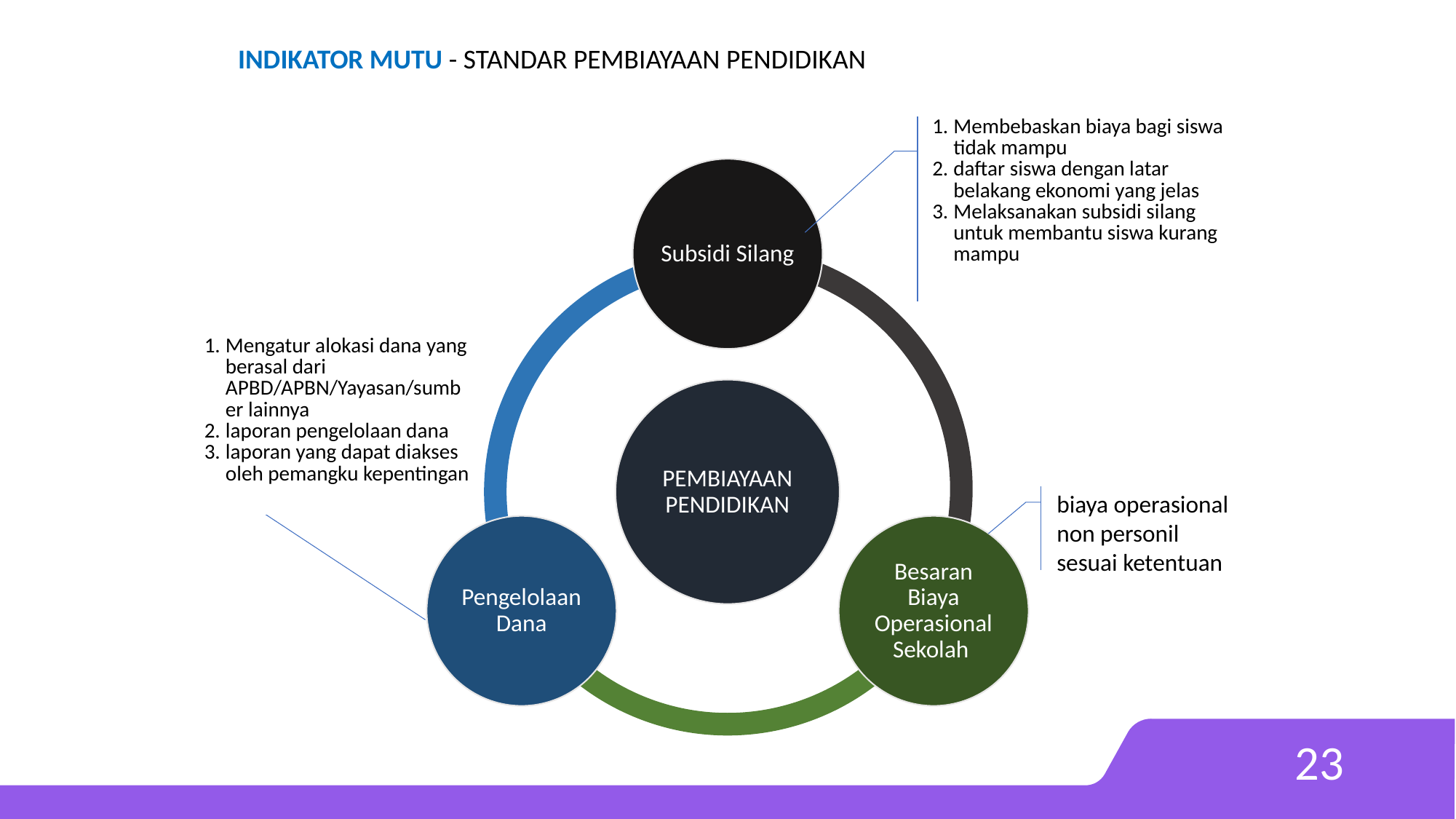

INDIKATOR MUTU - STANDAR PEMBIAYAAN PENDIDIKAN
| Membebaskan biaya bagi siswa tidak mampu daftar siswa dengan latar belakang ekonomi yang jelas Melaksanakan subsidi silang untuk membantu siswa kurang mampu |
| --- |

PEMBIAYAAN PENDIDIKAN
Subsidi Silang
Besaran Biaya Operasional Sekolah
Pengelolaan Dana

| Mengatur alokasi dana yang berasal dari APBD/APBN/Yayasan/sumber lainnya laporan pengelolaan dana laporan yang dapat diakses oleh pemangku kepentingan |
| --- |
biaya operasional non personil sesuai ketentuan

23